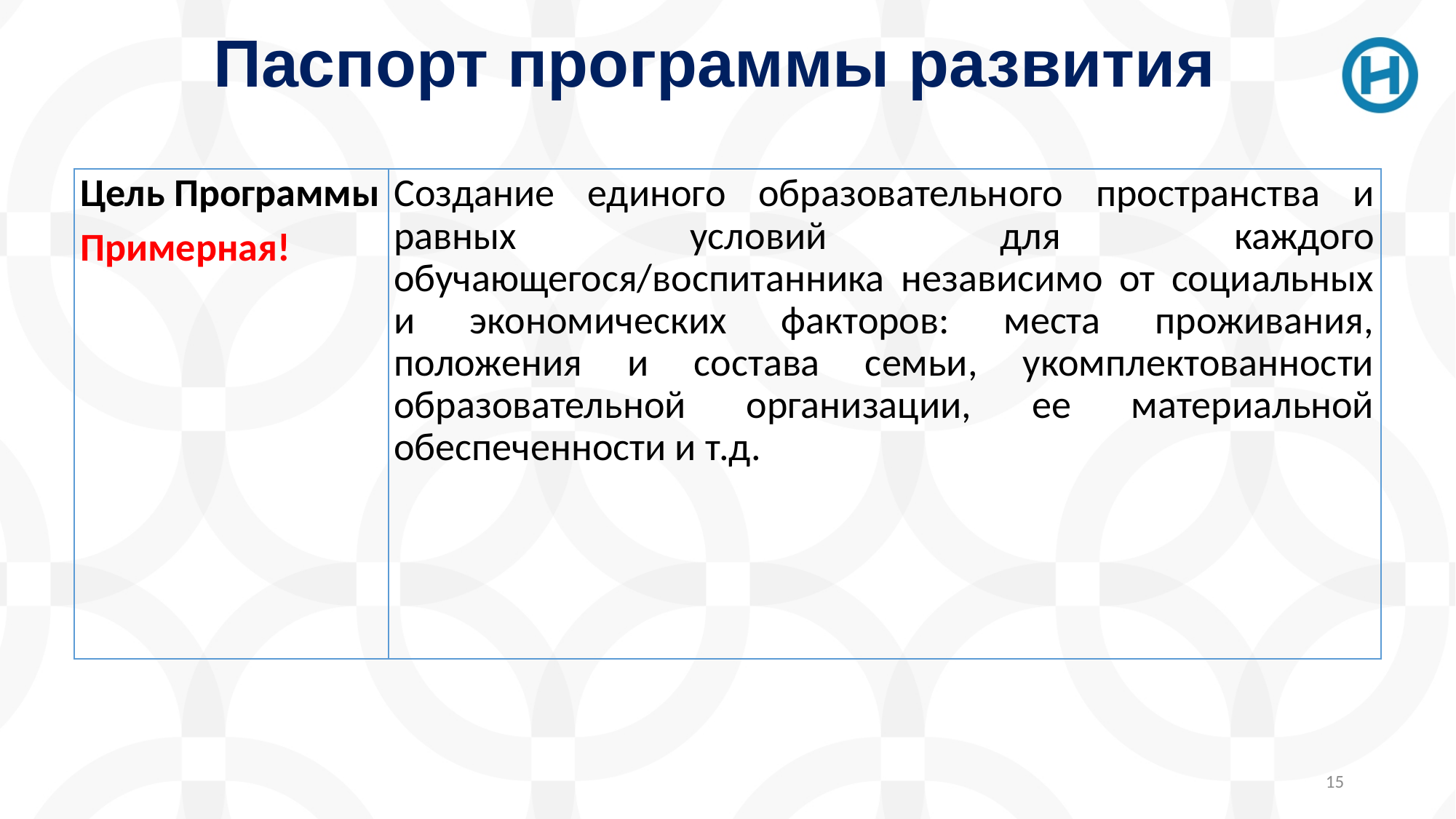

# Паспорт программы развития

| Цель Программы Примерная! | Создание единого образовательного пространства и равных условий для каждого обучающегося/воспитанника независимо от социальных и экономических факторов: места проживания, положения и состава семьи, укомплектованности образовательной организации, ее материальной обеспеченности и т.д. |
| --- | --- |
15